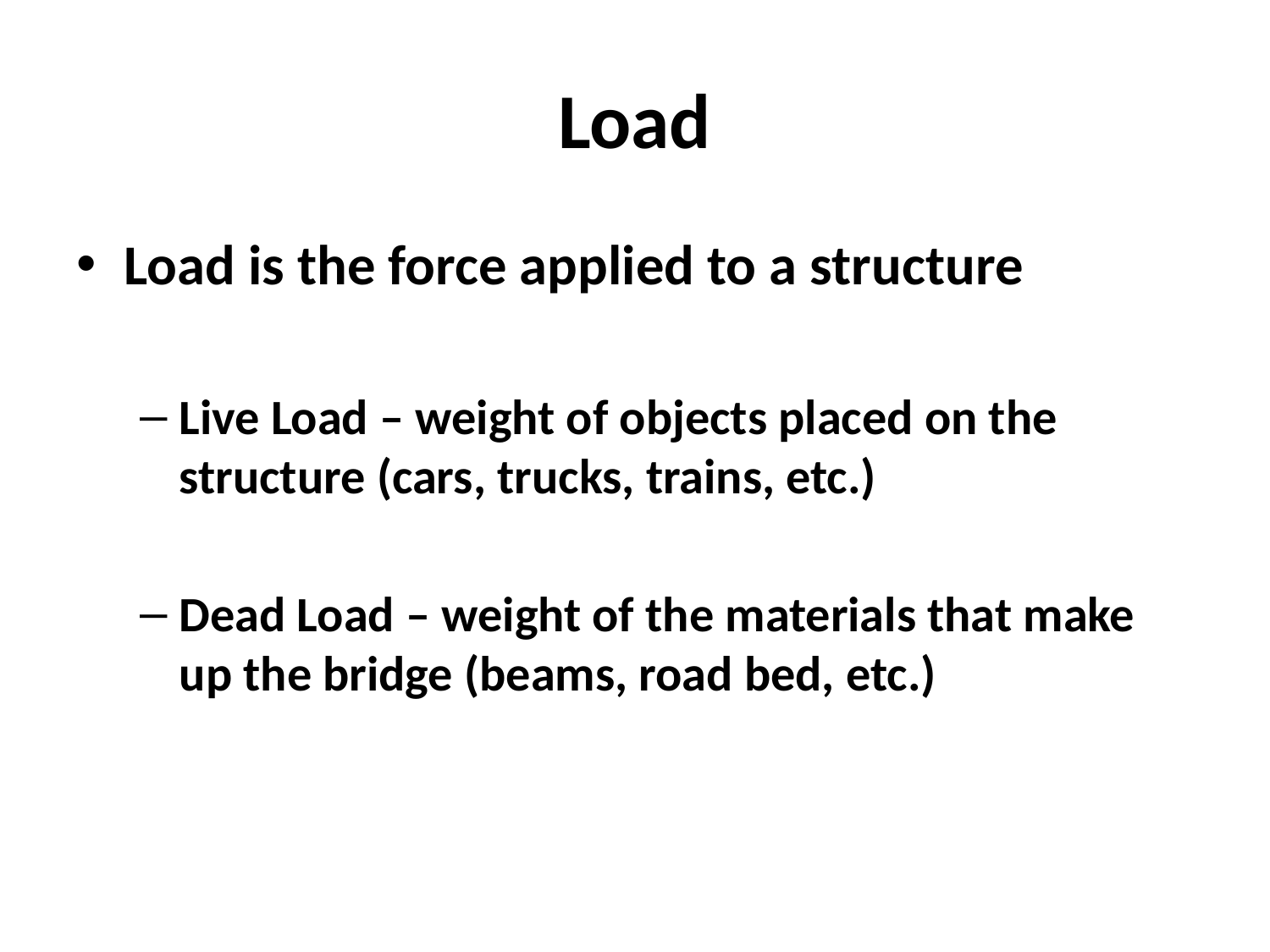

# Load
Load is the force applied to a structure

Live Load – weight of objects placed on the structure (cars, trucks, trains, etc.)

Dead Load – weight of the materials that make up the bridge (beams, road bed, etc.)